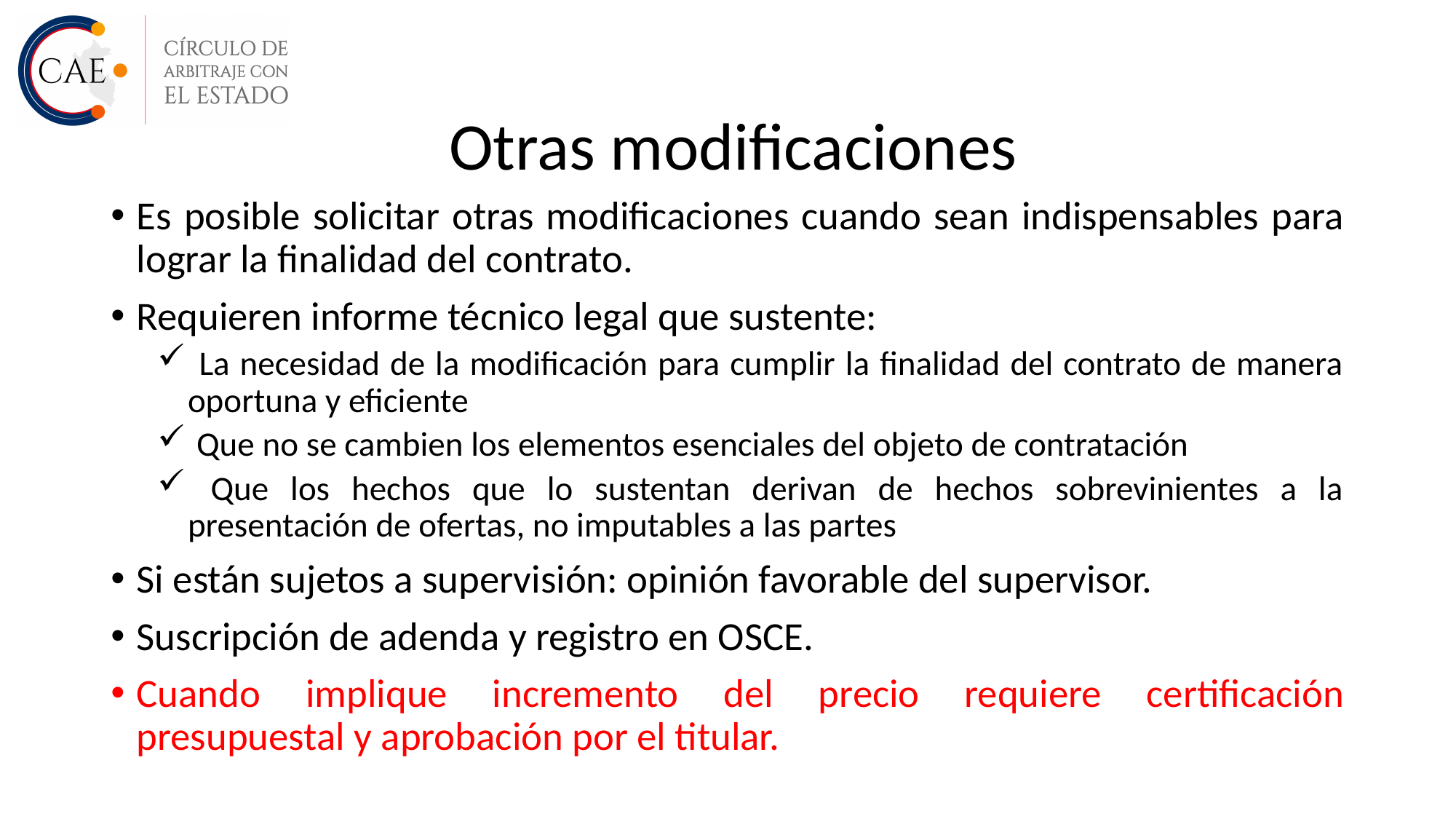

# Otras modificaciones
Es posible solicitar otras modificaciones cuando sean indispensables para lograr la finalidad del contrato.
Requieren informe técnico legal que sustente:
 La necesidad de la modificación para cumplir la finalidad del contrato de manera oportuna y eficiente
 Que no se cambien los elementos esenciales del objeto de contratación
 Que los hechos que lo sustentan derivan de hechos sobrevinientes a la presentación de ofertas, no imputables a las partes
Si están sujetos a supervisión: opinión favorable del supervisor.
Suscripción de adenda y registro en OSCE.
Cuando implique incremento del precio requiere certificación presupuestal y aprobación por el titular.